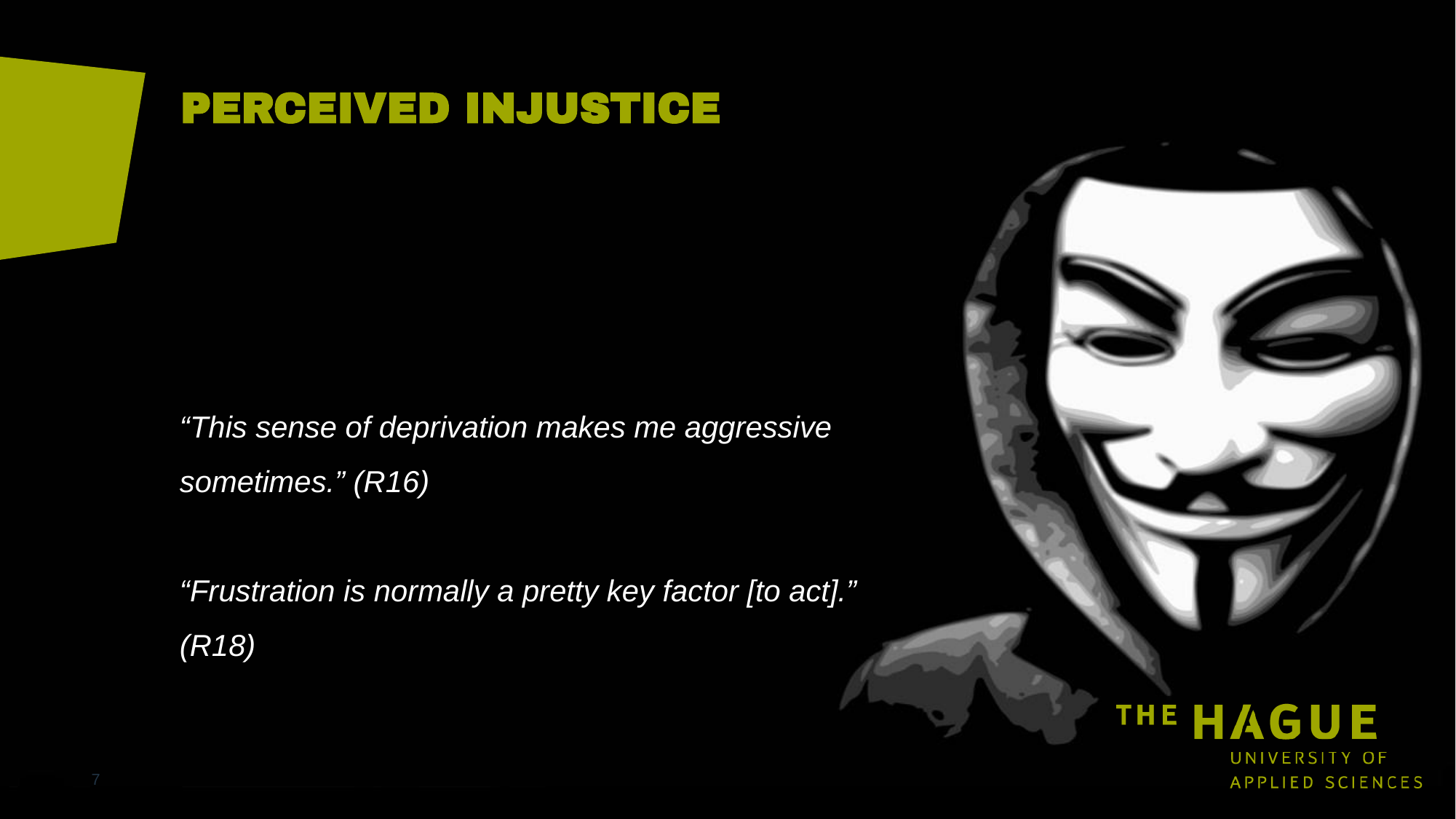

PERCEIVED INJUSTICE
“This sense of deprivation makes me aggressive sometimes.” (R16)

“Frustration is normally a pretty key factor [to act].” (R18)
7